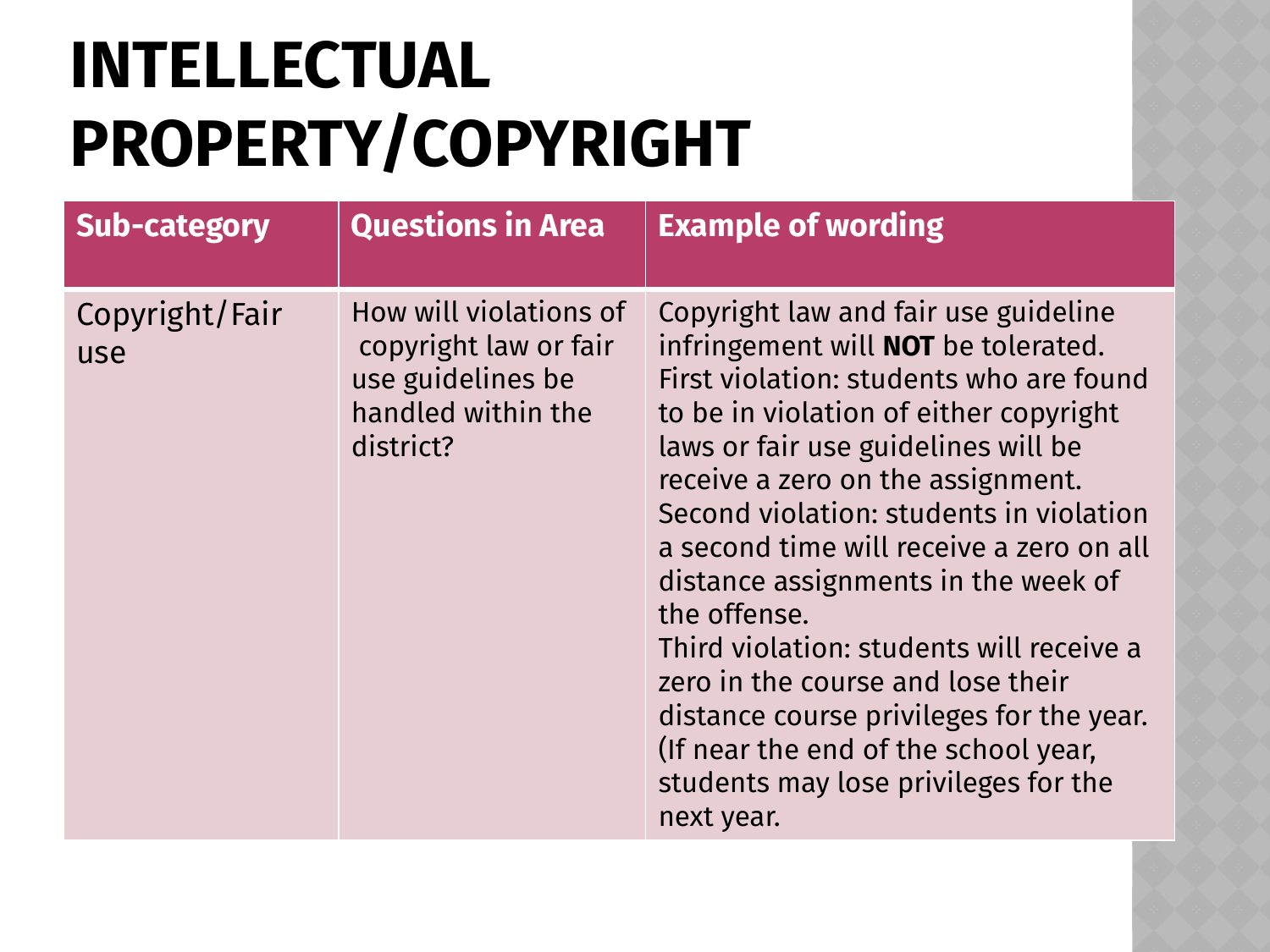

# Intellectual Property/Copyright
| Sub-category | Questions in Area | Example of wording |
| --- | --- | --- |
| Copyright/Fair use | How will violations of copyright law or fair use guidelines be handled within the district? | Copyright law and fair use guideline infringement will NOT be tolerated. First violation: students who are found to be in violation of either copyright laws or fair use guidelines will be receive a zero on the assignment. Second violation: students in violation a second time will receive a zero on all distance assignments in the week of the offense. Third violation: students will receive a zero in the course and lose their distance course privileges for the year. (If near the end of the school year, students may lose privileges for the next year. |